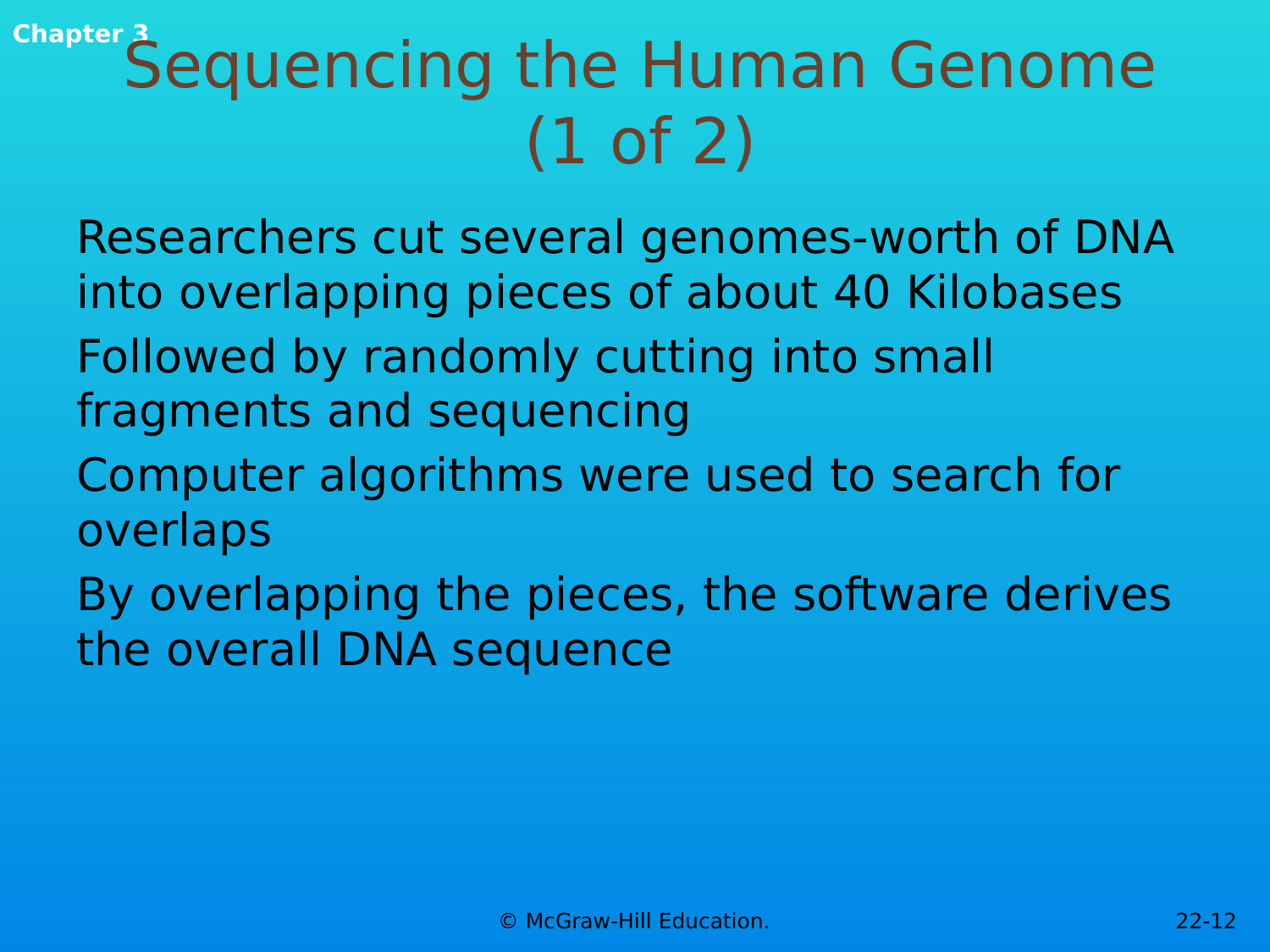

# Sequencing the Human Genome (1 of 2)
Researchers cut several genomes-worth of DNA into overlapping pieces of about 40 Kilobases
Followed by randomly cutting into small fragments and sequencing
Computer algorithms were used to search for overlaps
By overlapping the pieces, the software derives the overall DNA sequence